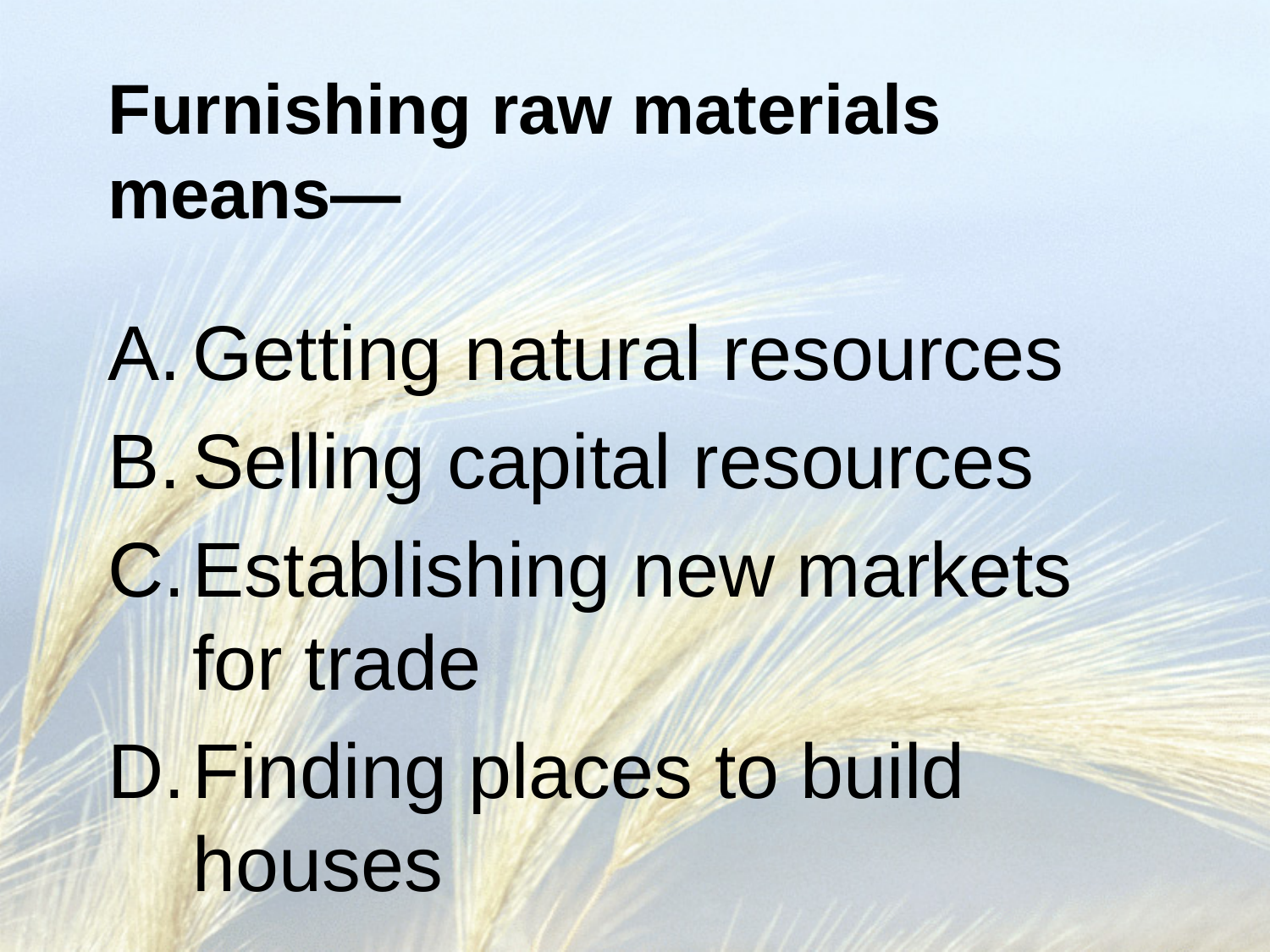

# Furnishing raw materials means—
Getting natural resources
Selling capital resources
Establishing new markets for trade
Finding places to build houses